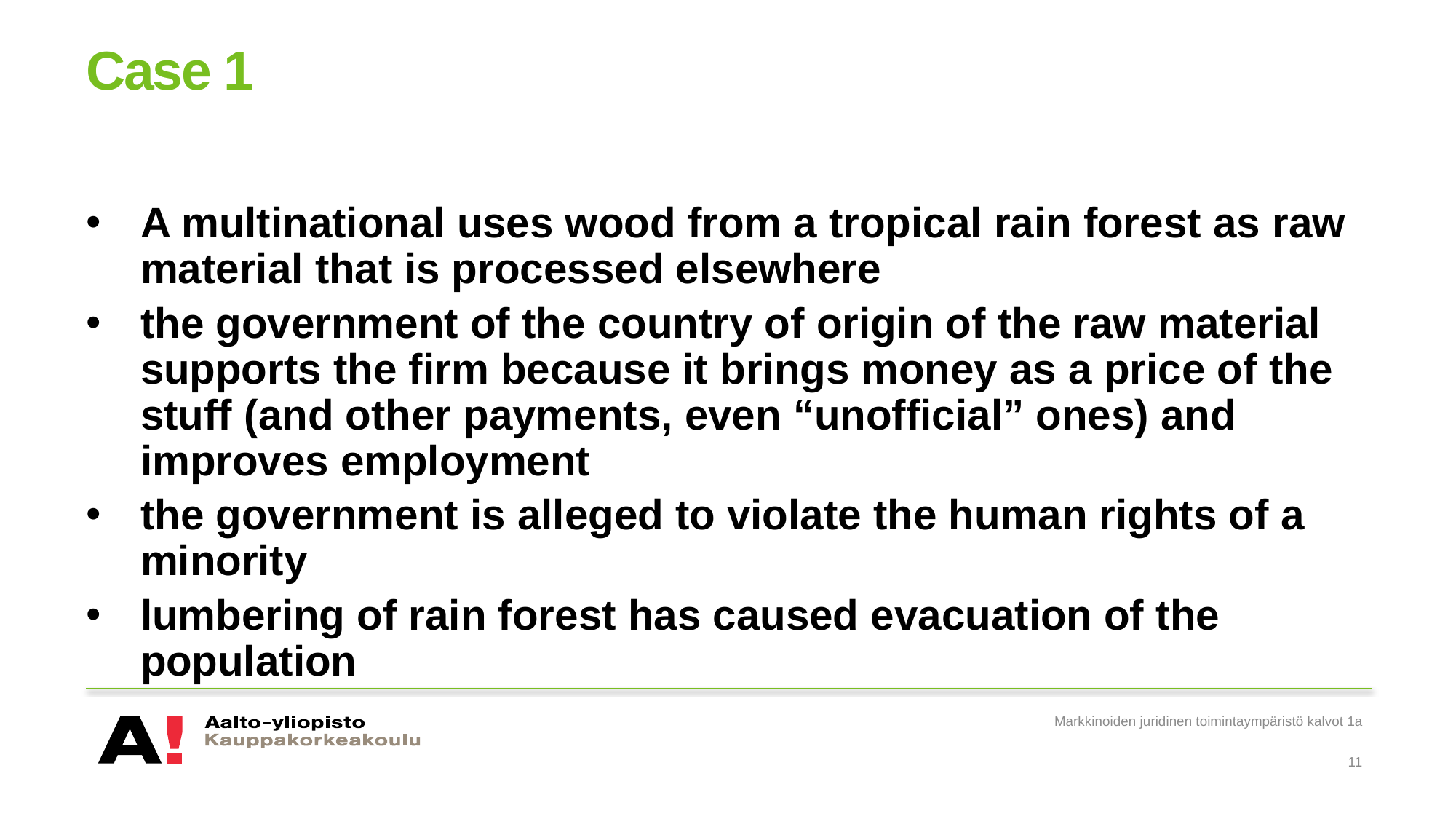

# Case 1
A multinational uses wood from a tropical rain forest as raw material that is processed elsewhere
the government of the country of origin of the raw material supports the firm because it brings money as a price of the stuff (and other payments, even “unofficial” ones) and improves employment
the government is alleged to violate the human rights of a minority
lumbering of rain forest has caused evacuation of the population
Markkinoiden juridinen toimintaympäristö kalvot 1a
11